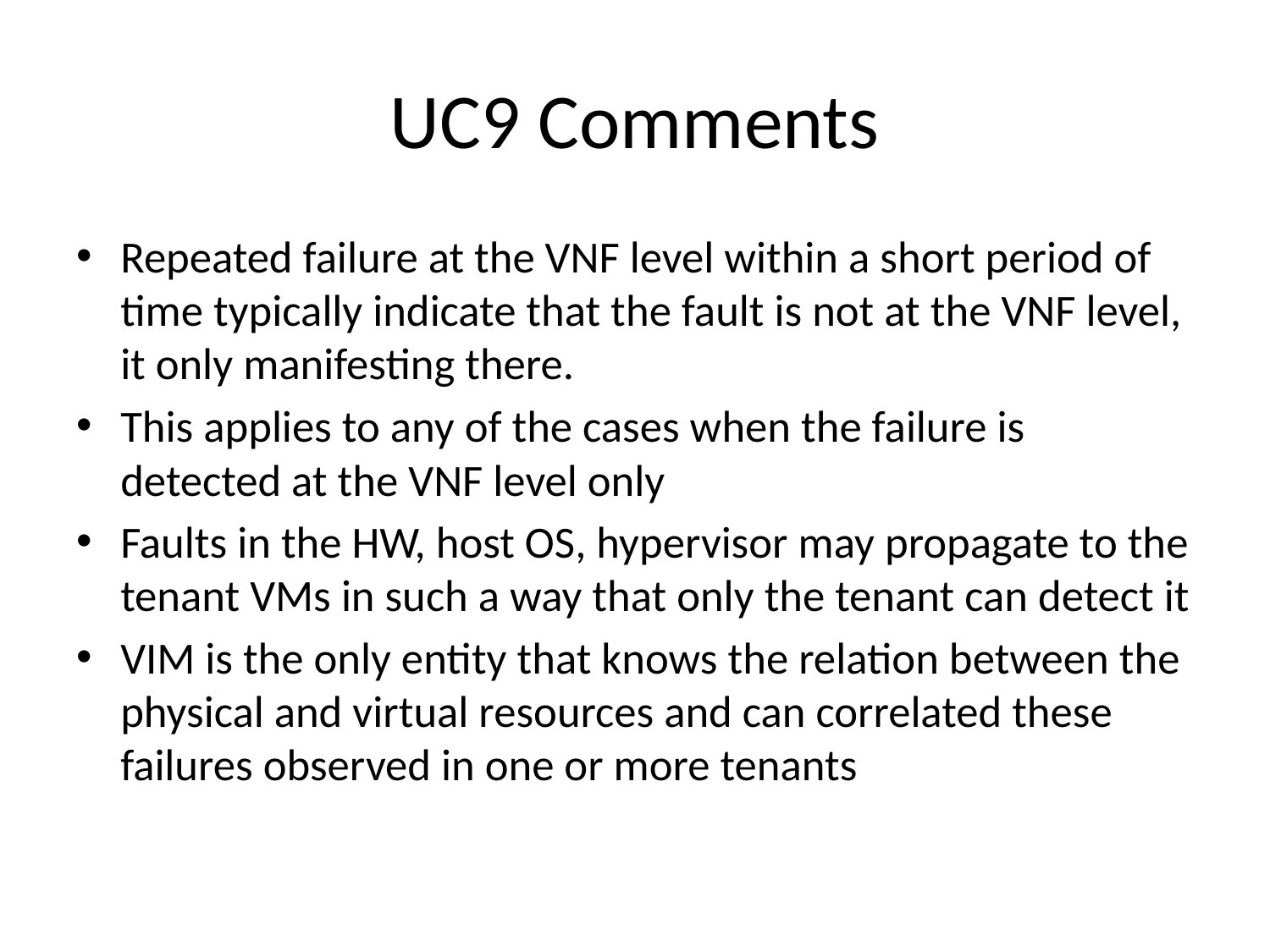

# UC9 Comments
Repeated failure at the VNF level within a short period of time typically indicate that the fault is not at the VNF level, it only manifesting there.
This applies to any of the cases when the failure is detected at the VNF level only
Faults in the HW, host OS, hypervisor may propagate to the tenant VMs in such a way that only the tenant can detect it
VIM is the only entity that knows the relation between the physical and virtual resources and can correlated these failures observed in one or more tenants